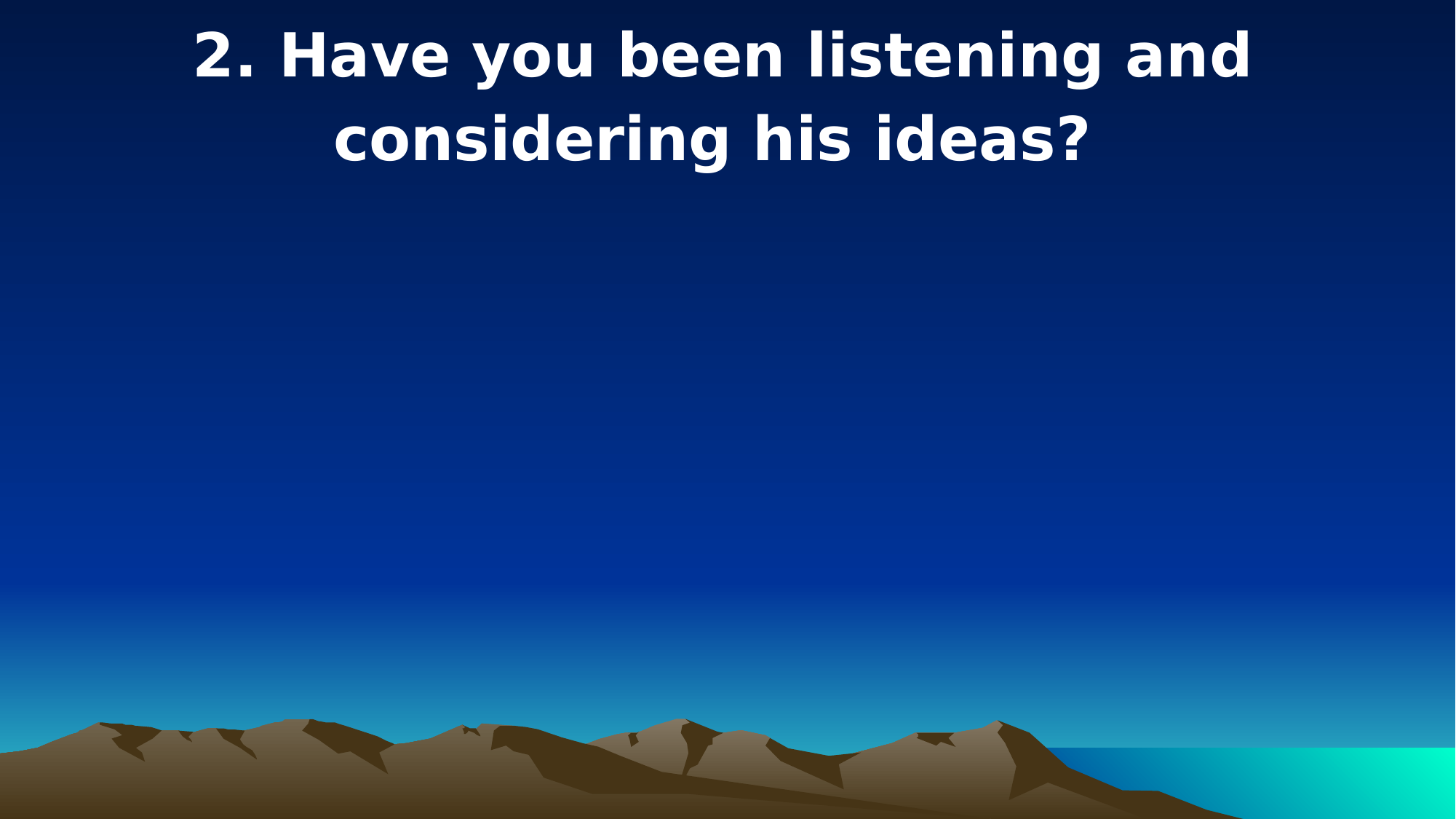

2. Have you been listening and considering his ideas?